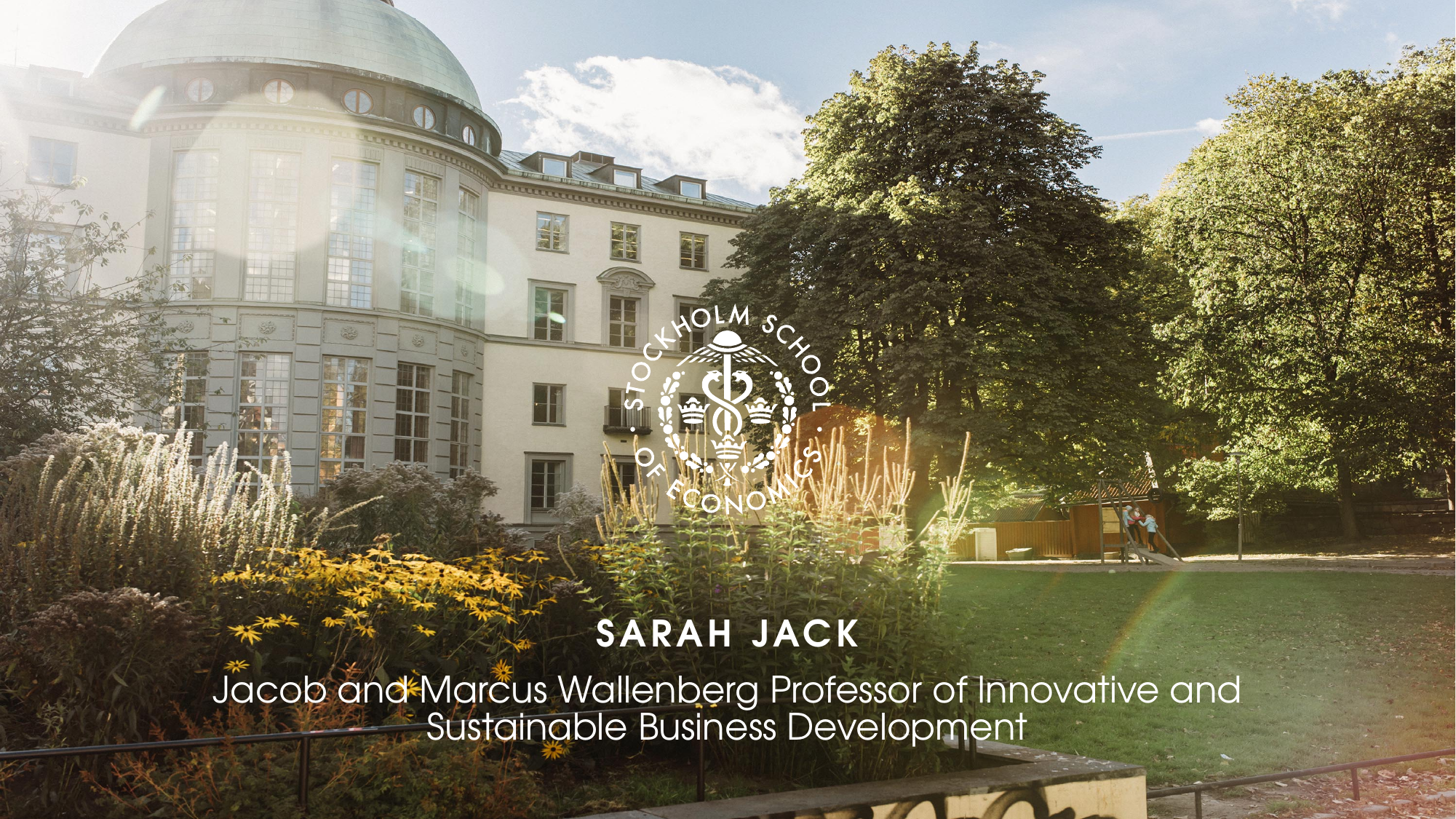

# Sarah Jack
Jacob and Marcus Wallenberg Professor of Innovative and Sustainable Business Development